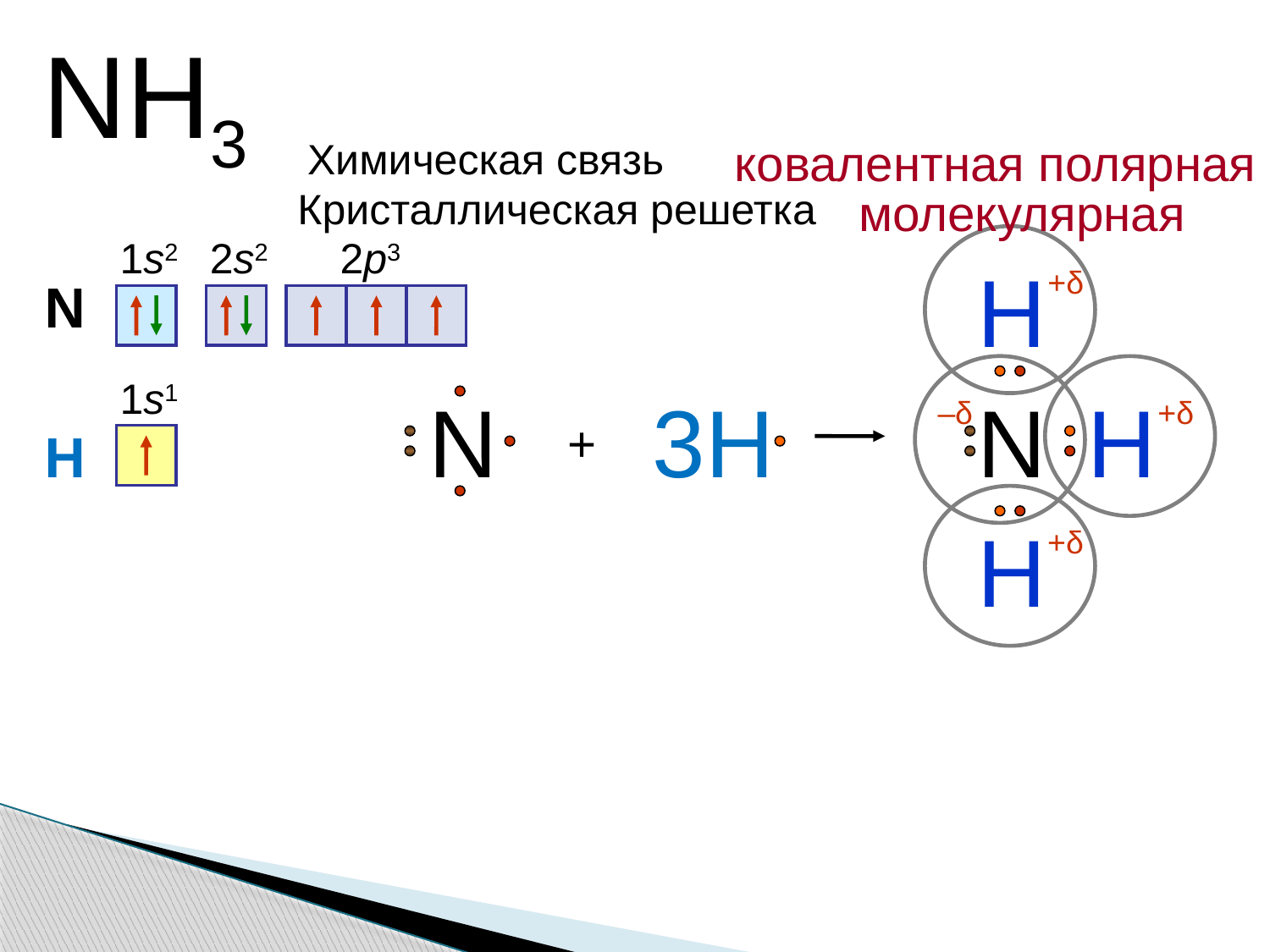

NH3
Химическая связь
ковалентная полярная
Кристаллическая решетка
молекулярная
1s2
2s2
2p3

H
+δ
N

1s1

N
3H
N
H

–δ
+δ
+
H

H

+δ